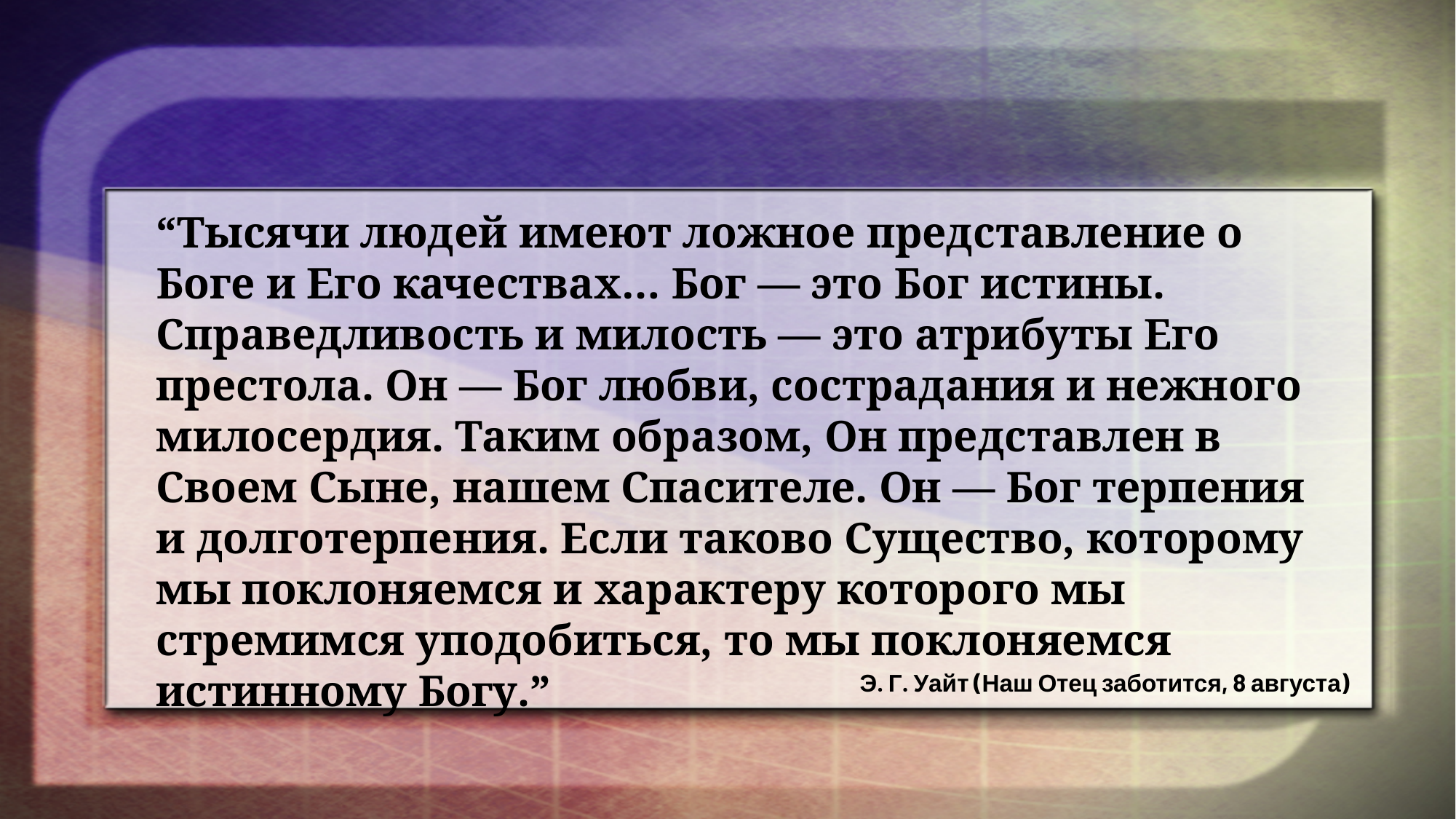

“Тысячи людей имеют ложное представление о Боге и Его качествах… Бог — это Бог истины. Справедливость и милость — это атрибуты Его престола. Он — Бог любви, сострадания и нежного милосердия. Таким образом, Он представлен в Своем Сыне, нашем Спасителе. Он — Бог терпения и долготерпения. Если таково Существо, которому мы поклоняемся и характеру которого мы стремимся уподобиться, то мы поклоняемся истинному Богу.”
Э. Г. Уайт (Наш Отец заботится, 8 августа)